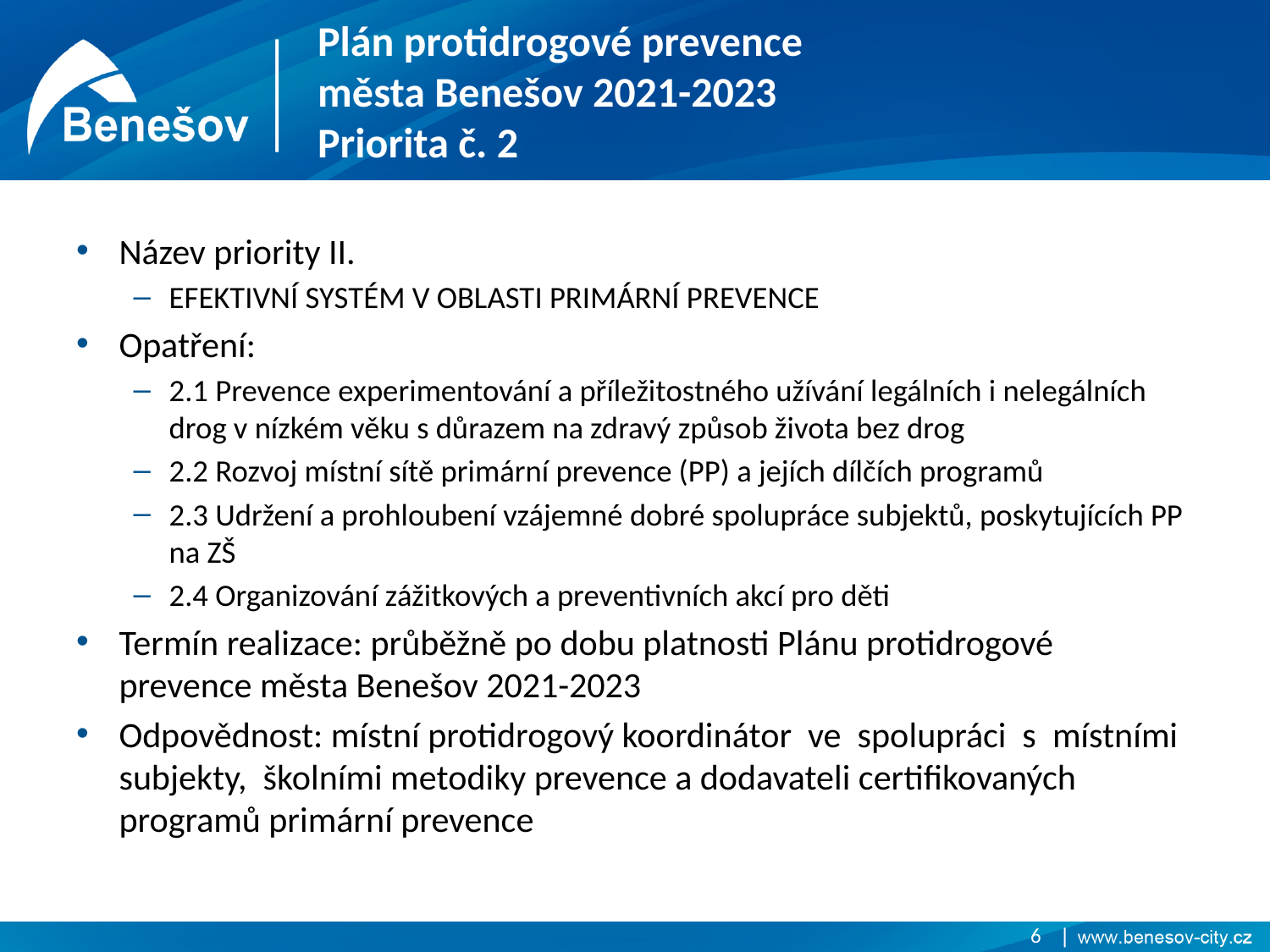

# Plán protidrogové prevence města Benešov 2021-2023 Priorita č. 2
Název priority II.
EFEKTIVNÍ SYSTÉM V OBLASTI PRIMÁRNÍ PREVENCE
Opatření:
2.1 Prevence experimentování a příležitostného užívání legálních i nelegálních drog v nízkém věku s důrazem na zdravý způsob života bez drog
2.2 Rozvoj místní sítě primární prevence (PP) a jejích dílčích programů
2.3 Udržení a prohloubení vzájemné dobré spolupráce subjektů, poskytujících PP na ZŠ
2.4 Organizování zážitkových a preventivních akcí pro děti
Termín realizace: průběžně po dobu platnosti Plánu protidrogové prevence města Benešov 2021-2023
Odpovědnost: místní protidrogový koordinátor  ve  spolupráci  s  místními  subjekty,  školními metodiky prevence a dodavateli certifikovaných programů primární prevence
6